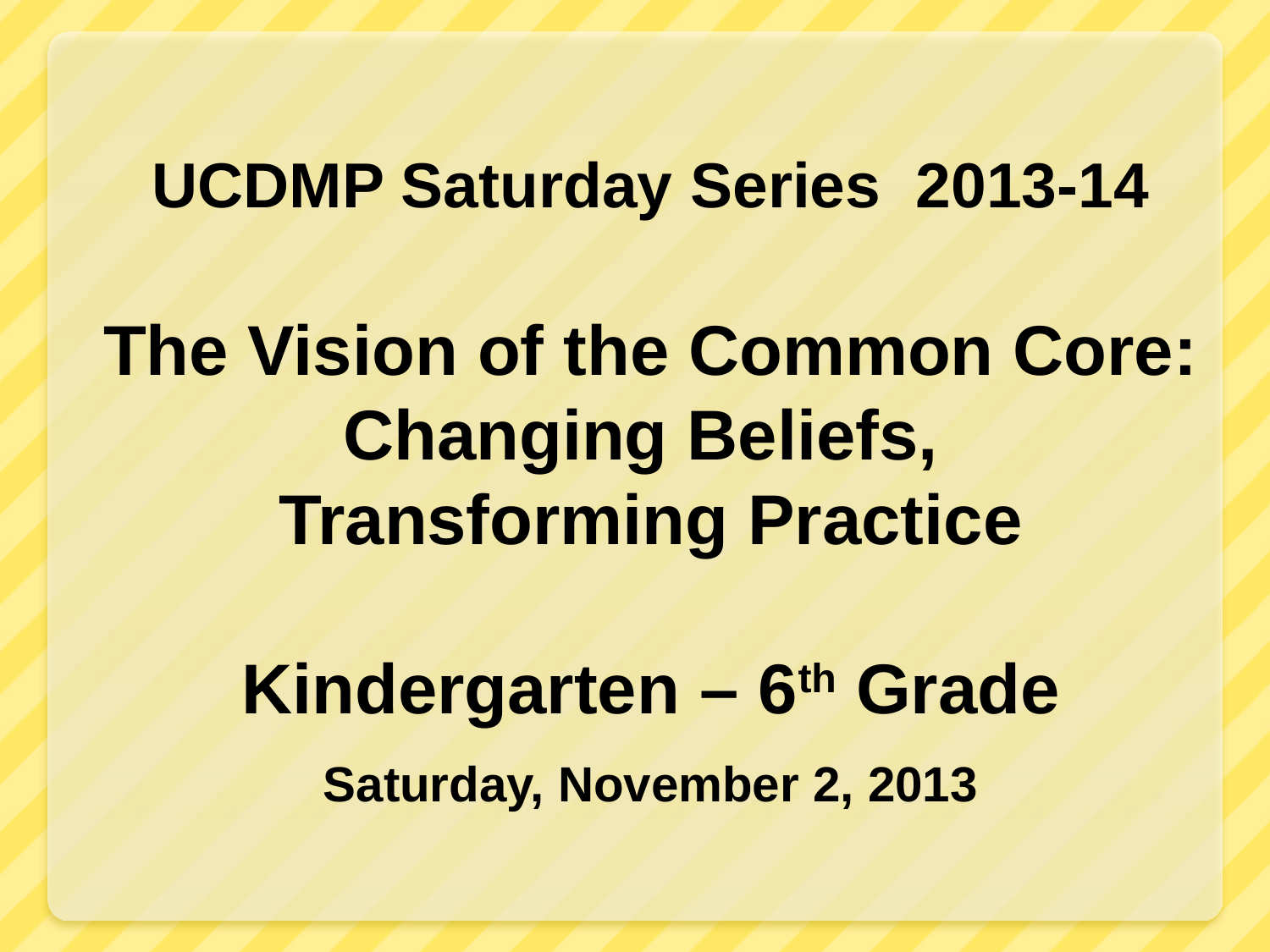

UCDMP Saturday Series  2013-14

The Vision of the Common Core:
Changing Beliefs,
Transforming Practice

Kindergarten – 6th Grade
Saturday, November 2, 2013